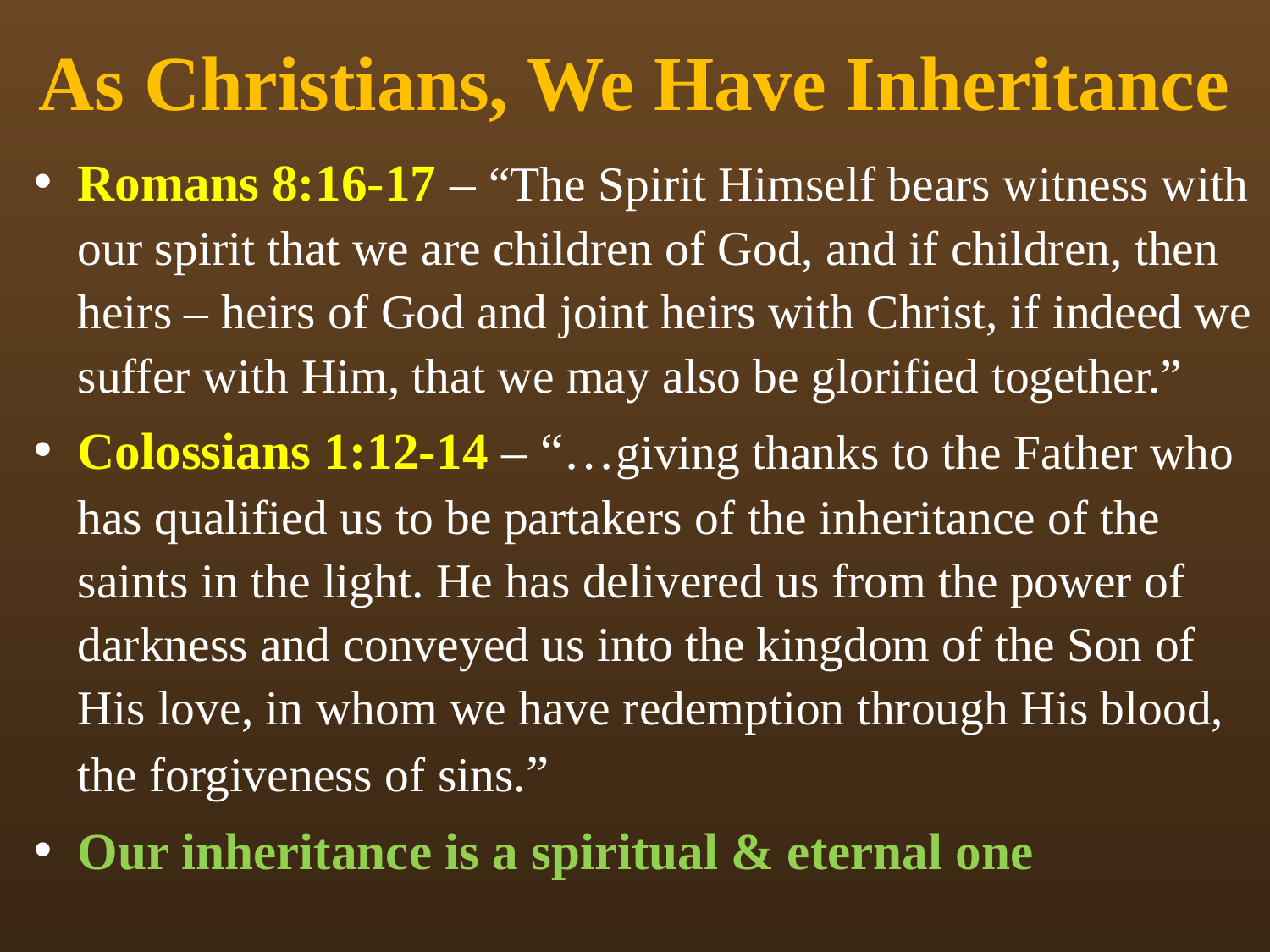

# As Christians, We Have Inheritance
Romans 8:16-17 – “The Spirit Himself bears witness with our spirit that we are children of God, and if children, then heirs – heirs of God and joint heirs with Christ, if indeed we suffer with Him, that we may also be glorified together.”
Colossians 1:12-14 – “…giving thanks to the Father who has qualified us to be partakers of the inheritance of the saints in the light. He has delivered us from the power of darkness and conveyed us into the kingdom of the Son of His love, in whom we have redemption through His blood, the forgiveness of sins.”
Our inheritance is a spiritual & eternal one